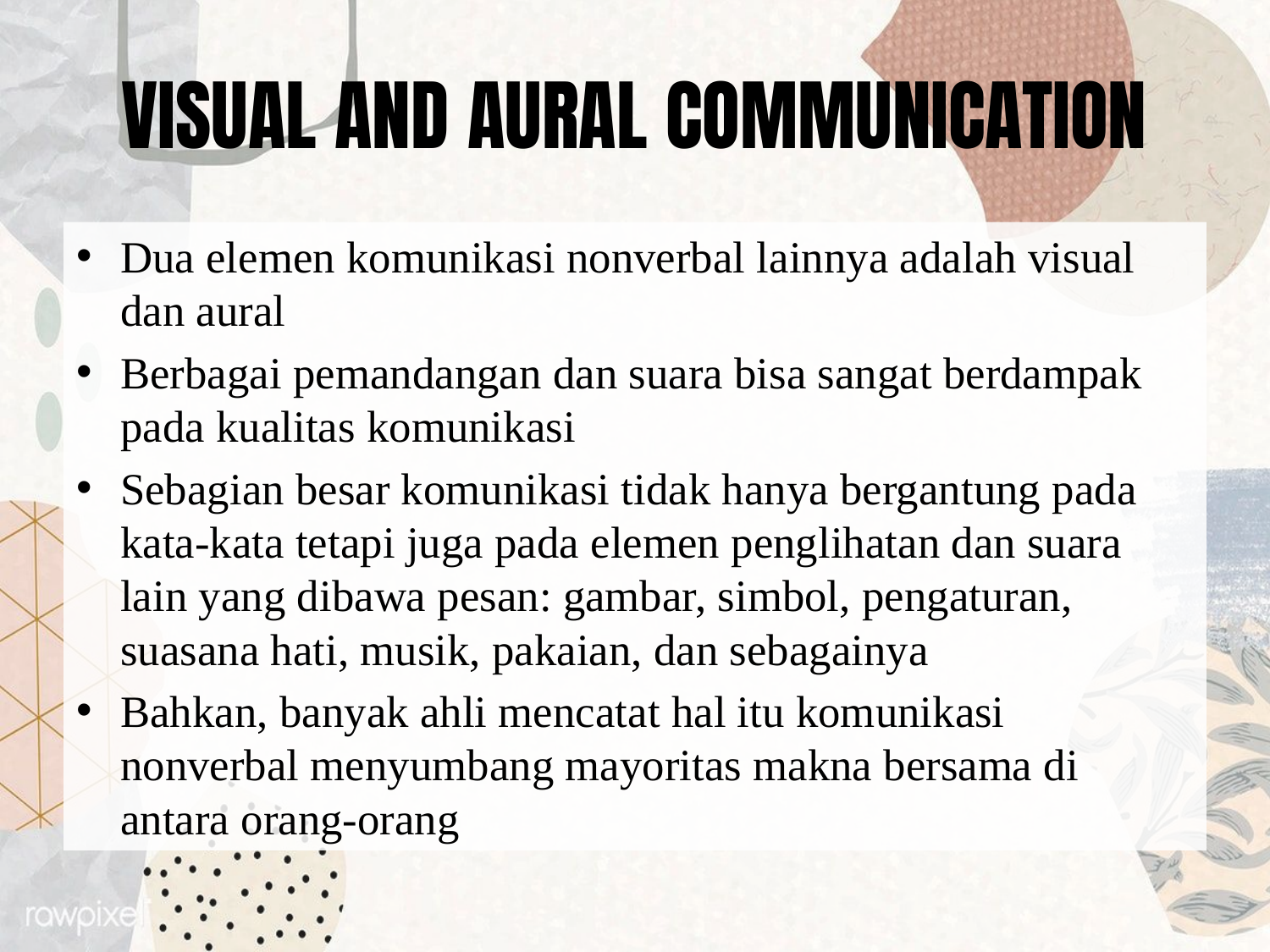

# VISUAL AND AURAL COMMUNICATION
Dua elemen komunikasi nonverbal lainnya adalah visual dan aural
Berbagai pemandangan dan suara bisa sangat berdampak pada kualitas komunikasi
Sebagian besar komunikasi tidak hanya bergantung pada kata-kata tetapi juga pada elemen penglihatan dan suara lain yang dibawa pesan: gambar, simbol, pengaturan, suasana hati, musik, pakaian, dan sebagainya
Bahkan, banyak ahli mencatat hal itu komunikasi nonverbal menyumbang mayoritas makna bersama di antara orang-orang